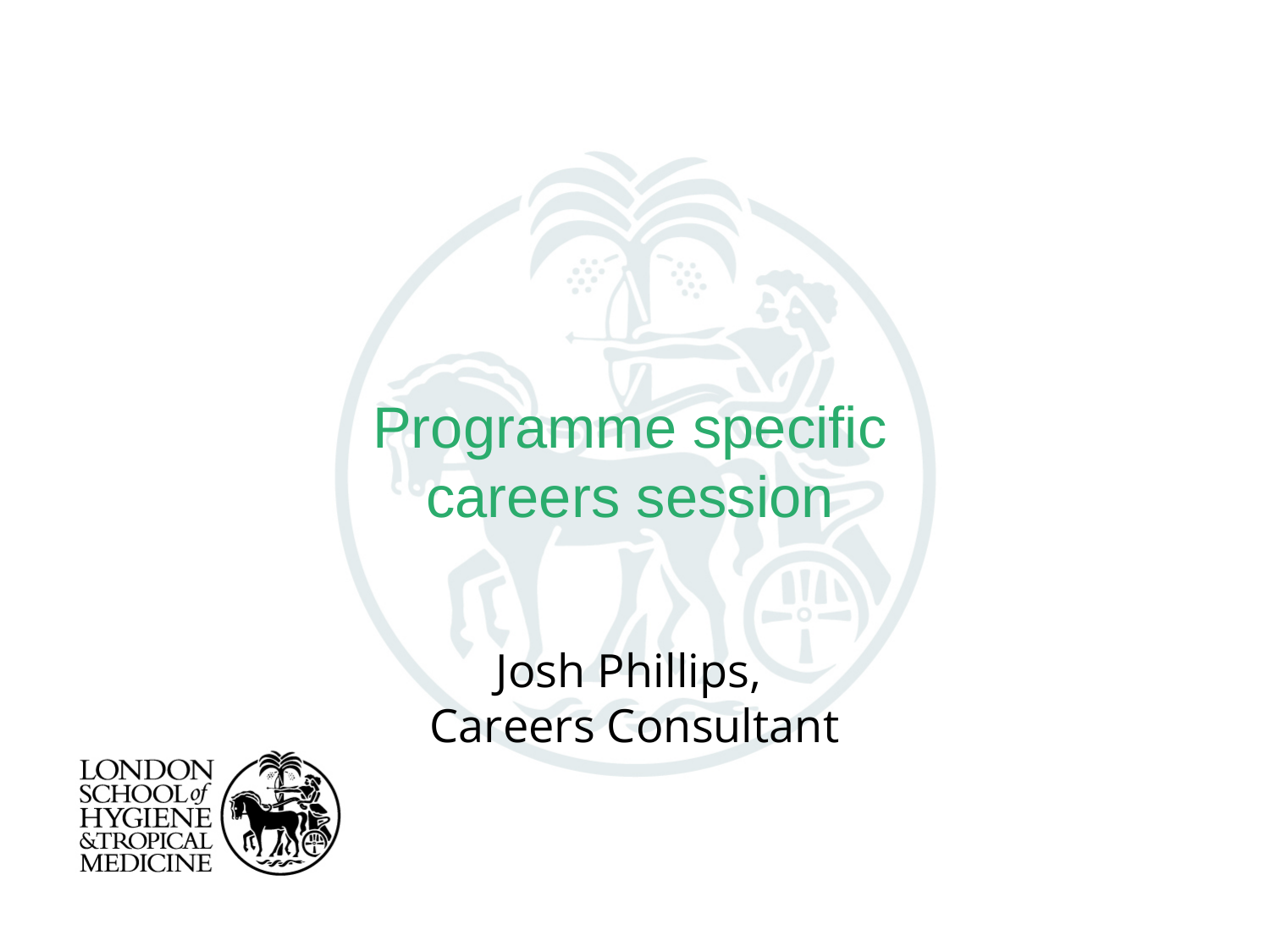

Programme specific careers session
Josh Phillips,
Careers Consultant